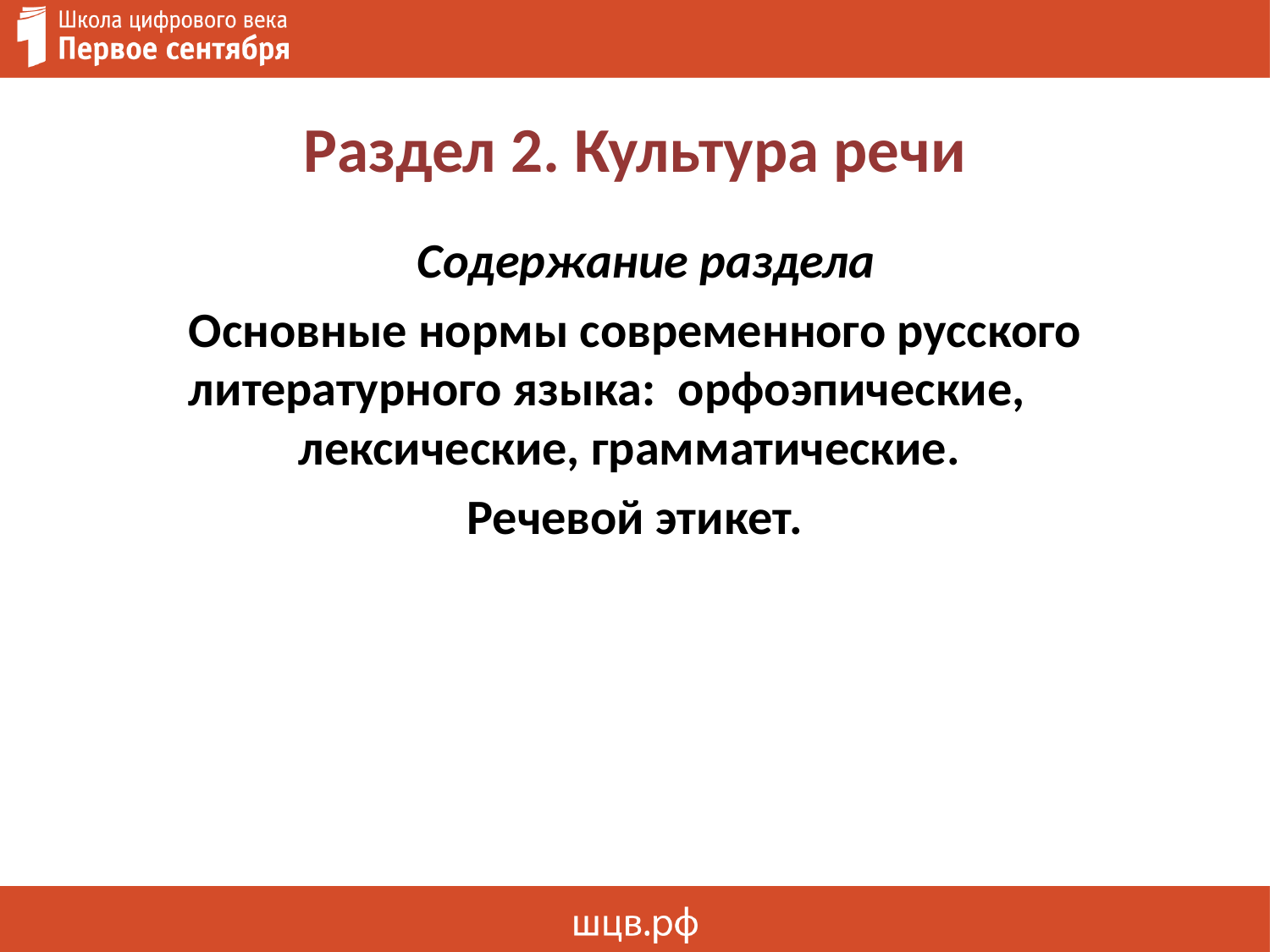

# Раздел 2. Культура речи
  Содержание раздела
Основные нормы современного русского литературного языка:  орфоэпические,      лексические, грамматические.
Речевой этикет.